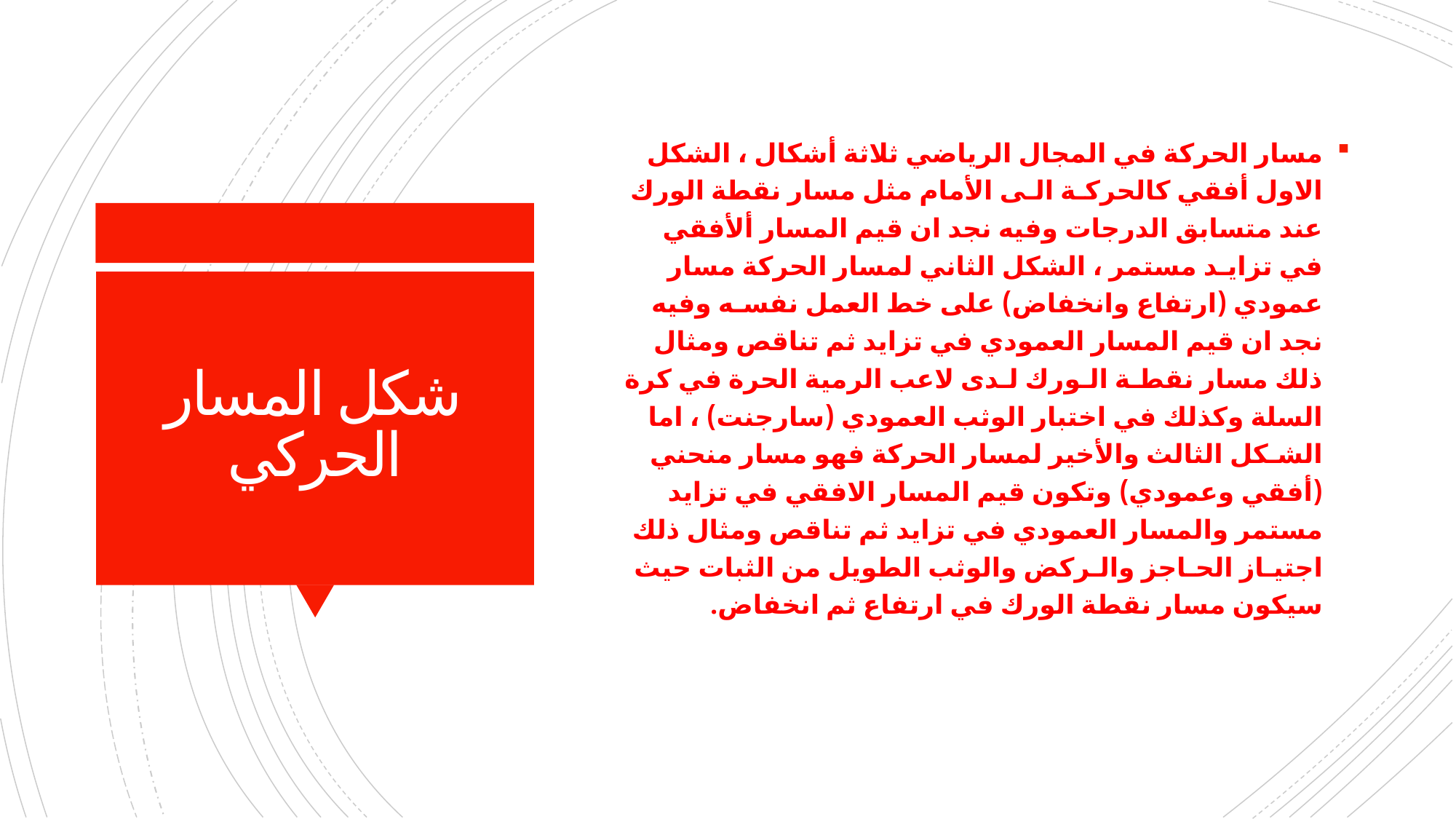

مسار الحركة في المجال الرياضي ثلاثة أشكال ، الشكل الاول أفقي كالحركـة الـى الأمام مثل مسار نقطة الورك عند متسابق الدرجات وفيه نجد ان قيم المسار ألأفقي في تزايـد مستمر ، الشكل الثاني لمسار الحركة مسار عمودي (ارتفاع وانخفاض) على خط العمل نفسـه وفيه نجد ان قيم المسار العمودي في تزايد ثم تناقص ومثال ذلك مسار نقطـة الـورك لـدى لاعب الرمية الحرة في كرة السلة وكذلك في اختبار الوثب العمودي (سارجنت) ، اما الشـكل الثالث والأخير لمسار الحركة فهو مسار منحني (أفقي وعمودي) وتكون قيم المسار الافقي في تزايد مستمر والمسار العمودي في تزايد ثم تناقص ومثال ذلك اجتيـاز الحـاجز والـركض والوثب الطويل من الثبات حيث سيكون مسار نقطة الورك في ارتفاع ثم انخفاض.
# شكل المسار الحركي